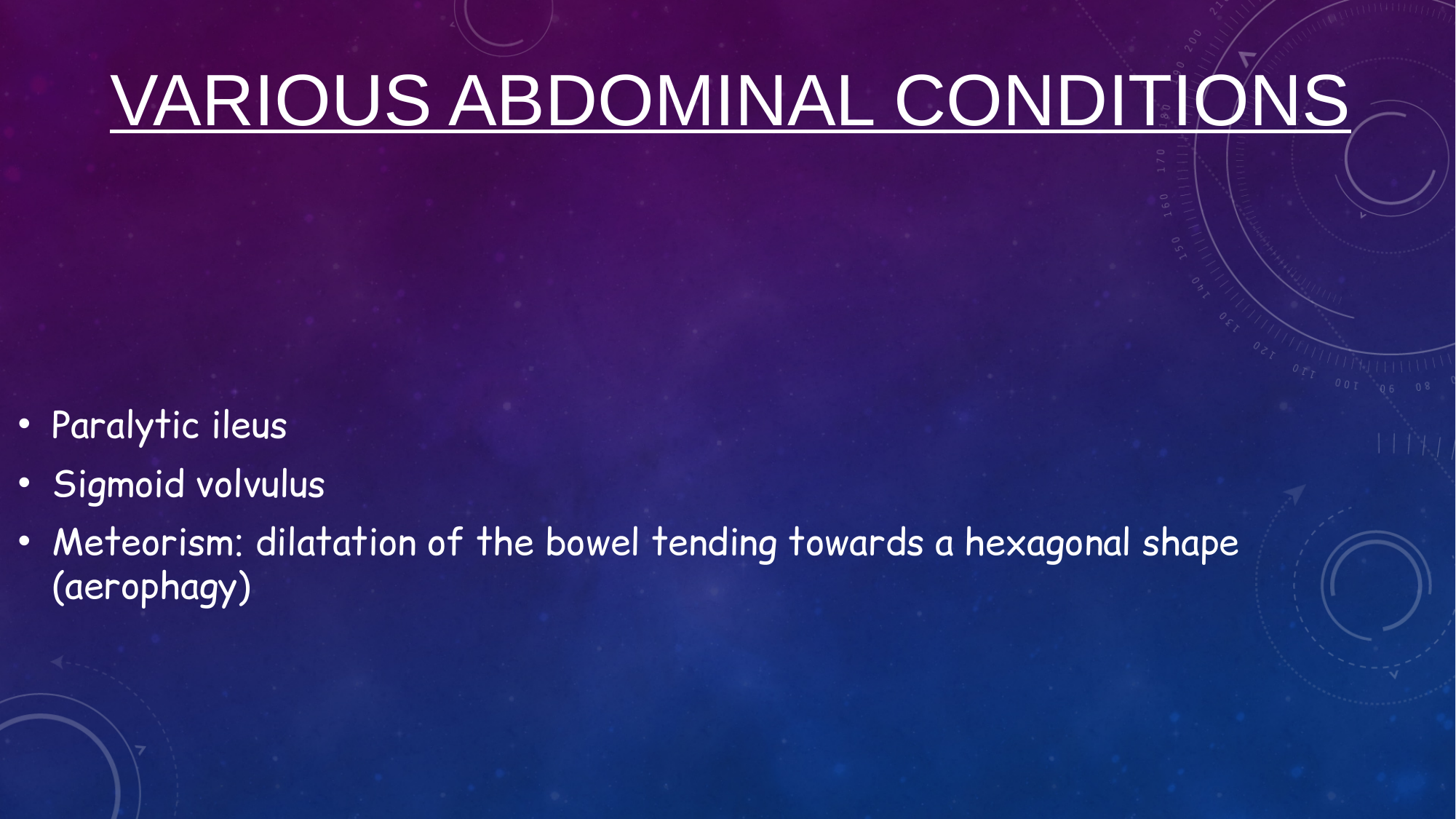

# VARIOUS ABDOMINAL CONDITIONS
Paralytic ileus
Sigmoid volvulus
Meteorism: dilatation of the bowel tending towards a hexagonal shape (aerophagy)